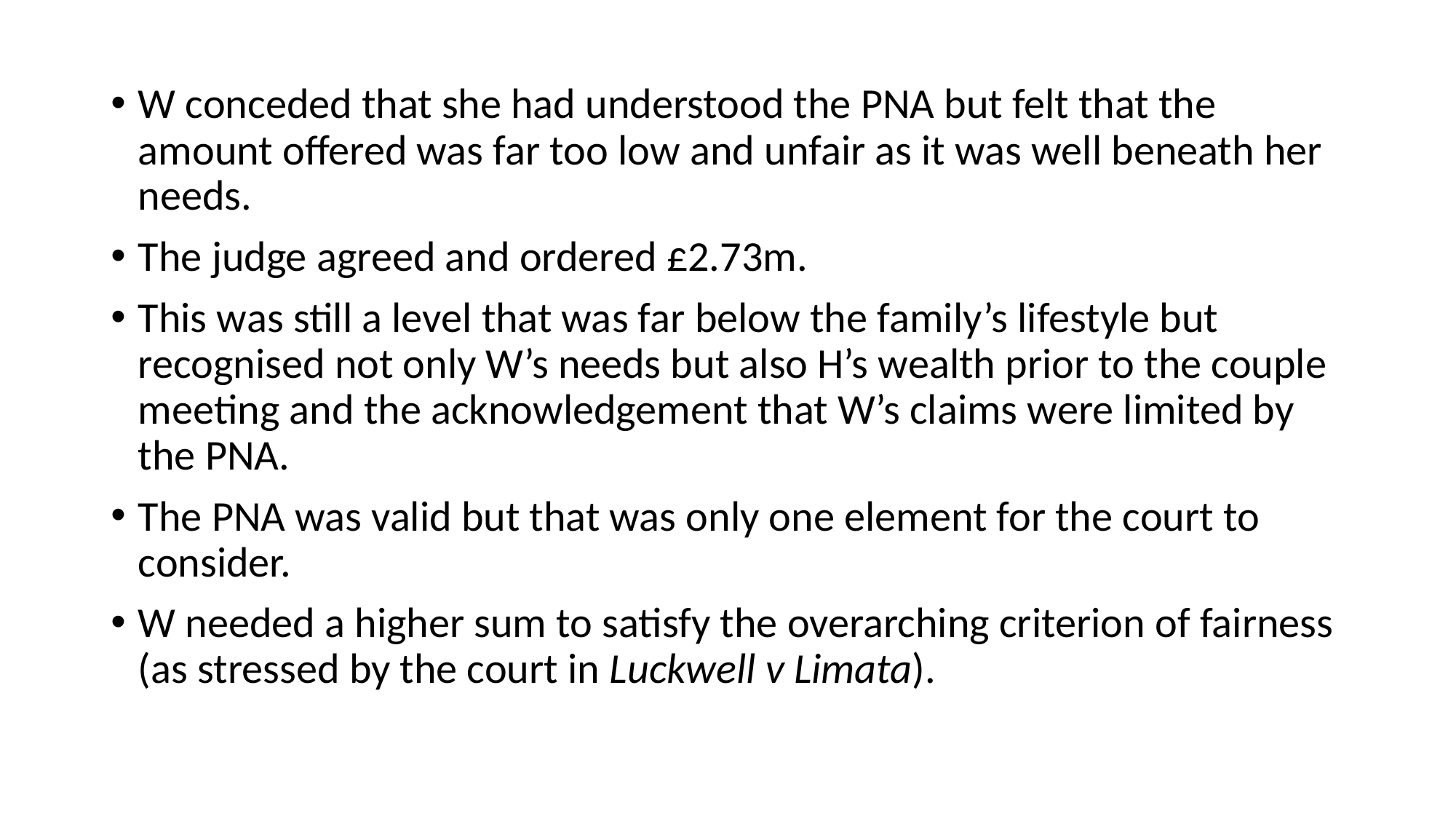

W conceded that she had understood the PNA but felt that the amount offered was far too low and unfair as it was well beneath her needs.
The judge agreed and ordered £2.73m.
This was still a level that was far below the family’s lifestyle but recognised not only W’s needs but also H’s wealth prior to the couple meeting and the acknowledgement that W’s claims were limited by the PNA.
The PNA was valid but that was only one element for the court to consider.
W needed a higher sum to satisfy the overarching criterion of fairness (as stressed by the court in Luckwell v Limata).